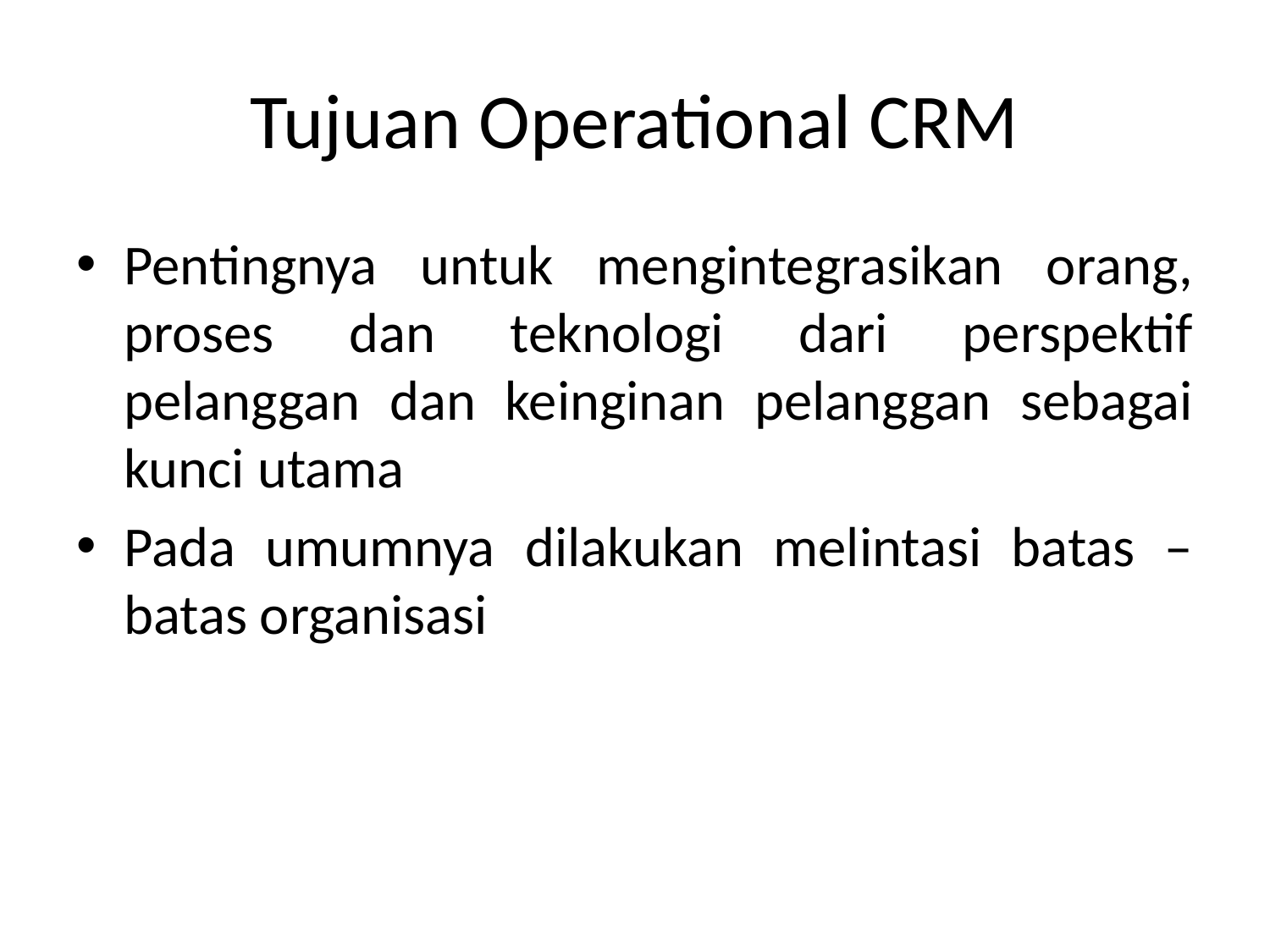

# Tujuan Operational CRM
Pentingnya untuk mengintegrasikan orang, proses dan teknologi dari perspektif pelanggan dan keinginan pelanggan sebagai kunci utama
Pada umumnya dilakukan melintasi batas – batas organisasi